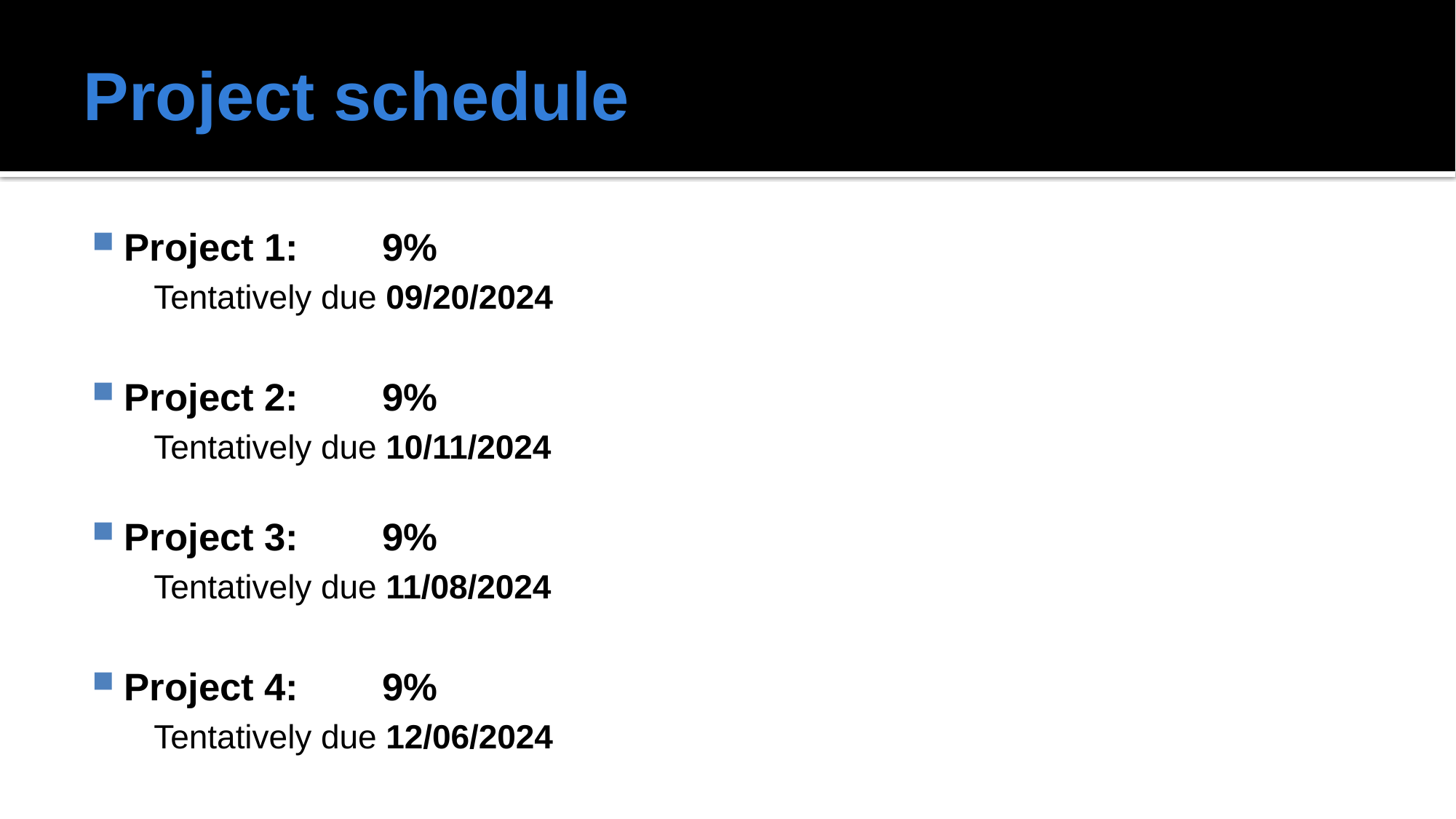

# Project schedule
Project 1:	9%
				Tentatively due 09/20/2024

Project 2:	9%
				Tentatively due 10/11/2024

Project 3:	9%
				Tentatively due 11/08/2024

Project 4:	9%
				Tentatively due 12/06/2024